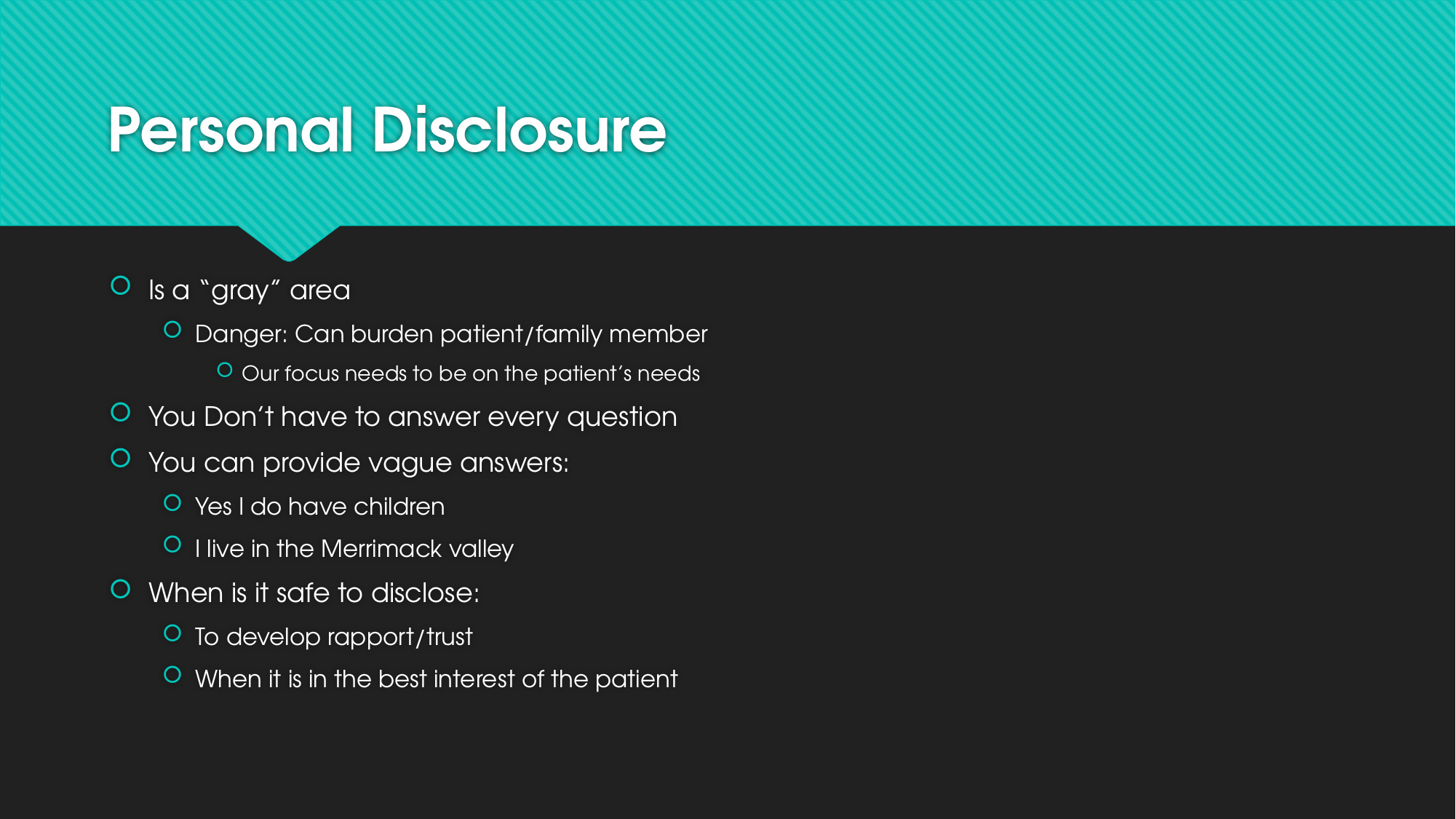

# Personal Disclosure
Is a “gray” area
Danger: Can burden patient/family member
Our focus needs to be on the patient’s needs
You Don’t have to answer every question
You can provide vague answers:
Yes I do have children
I live in the Merrimack valley
When is it safe to disclose:
To develop rapport/trust
When it is in the best interest of the patient